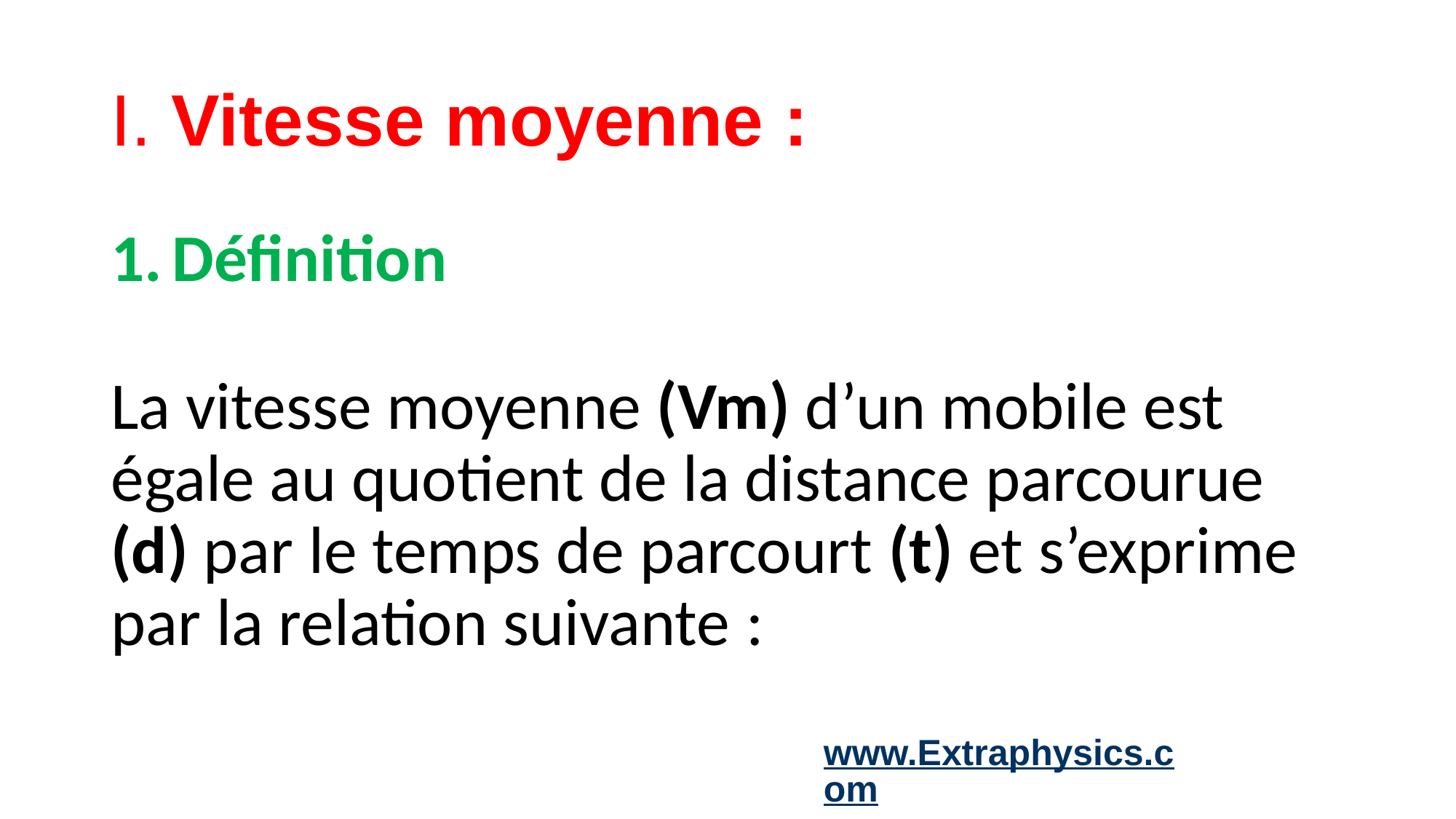

# I. Vitesse moyenne :
Définition

La vitesse moyenne (Vm) d’un mobile est égale au quotient de la distance parcourue (d) par le temps de parcourt (t) et s’exprime par la relation suivante :

www.Extraphysics.com